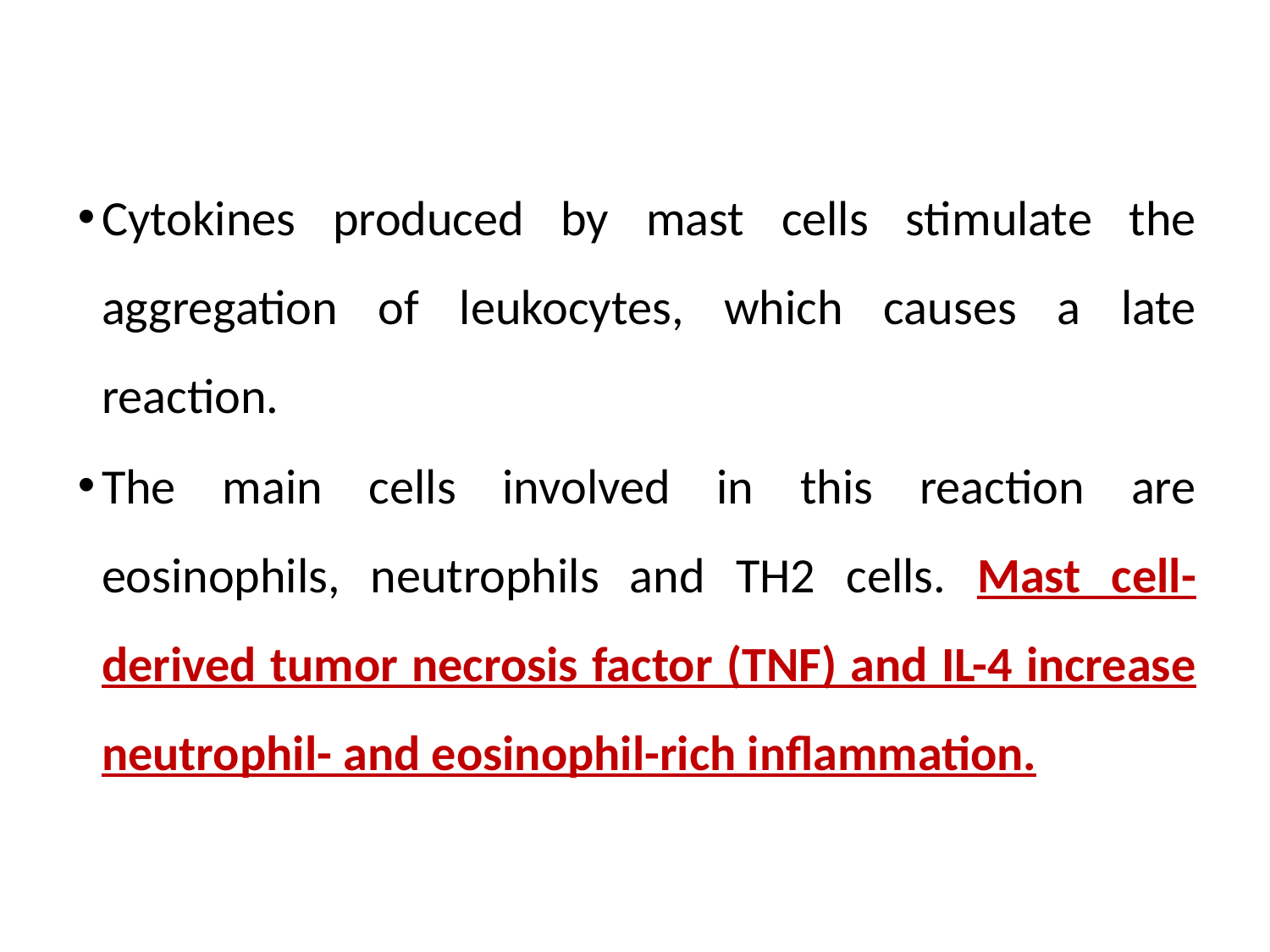

Cytokines produced by mast cells stimulate the aggregation of leukocytes, which causes a late reaction.
The main cells involved in this reaction are eosinophils, neutrophils and TH2 cells. Mast cell-derived tumor necrosis factor (TNF) and IL-4 increase neutrophil- and eosinophil-rich inflammation.